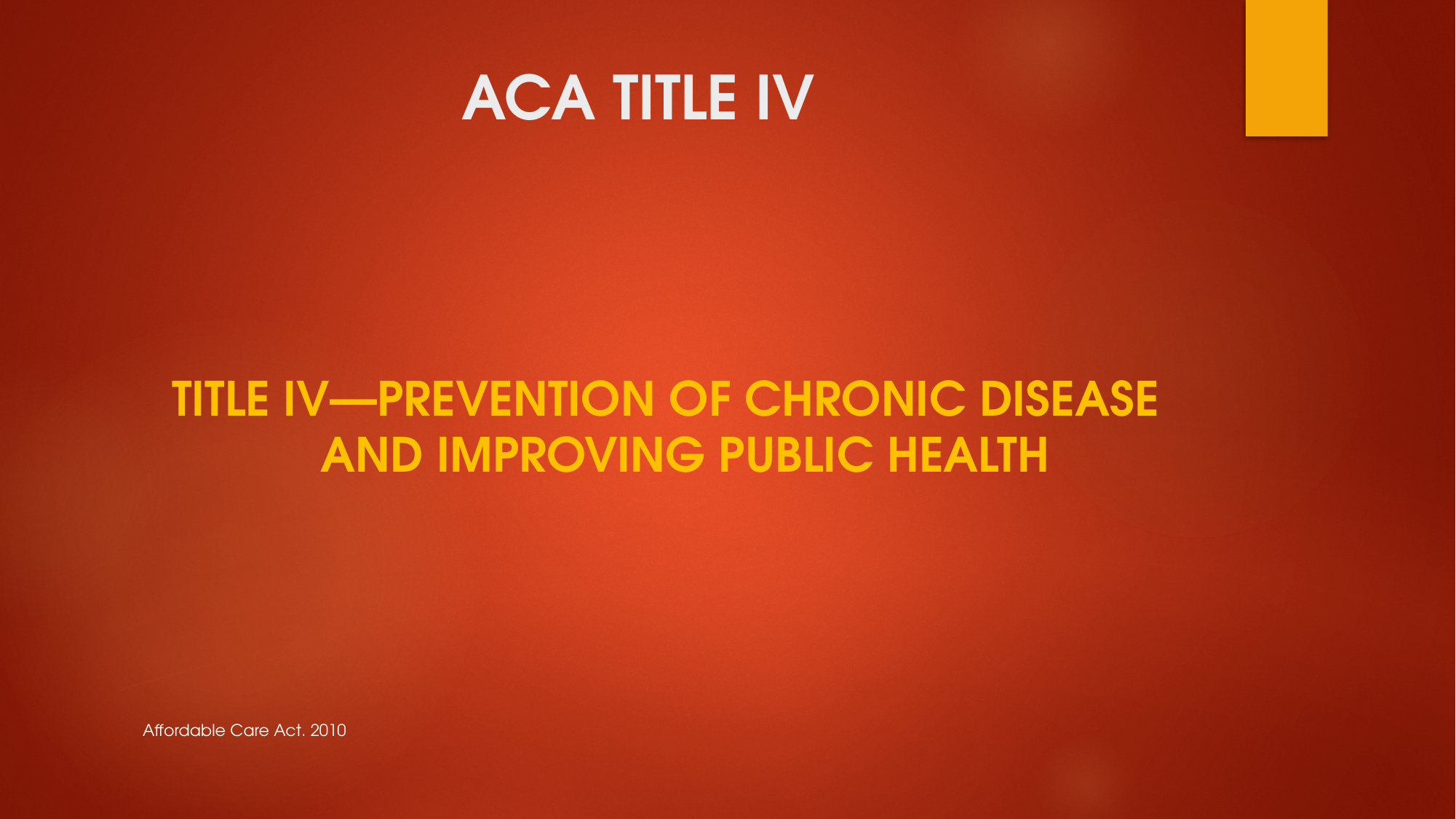

# ACA TITLE IV

TITLE IV—PREVENTION OF CHRONIC DISEASE AND IMPROVING PUBLIC HEALTH

Affordable Care Act. 2010